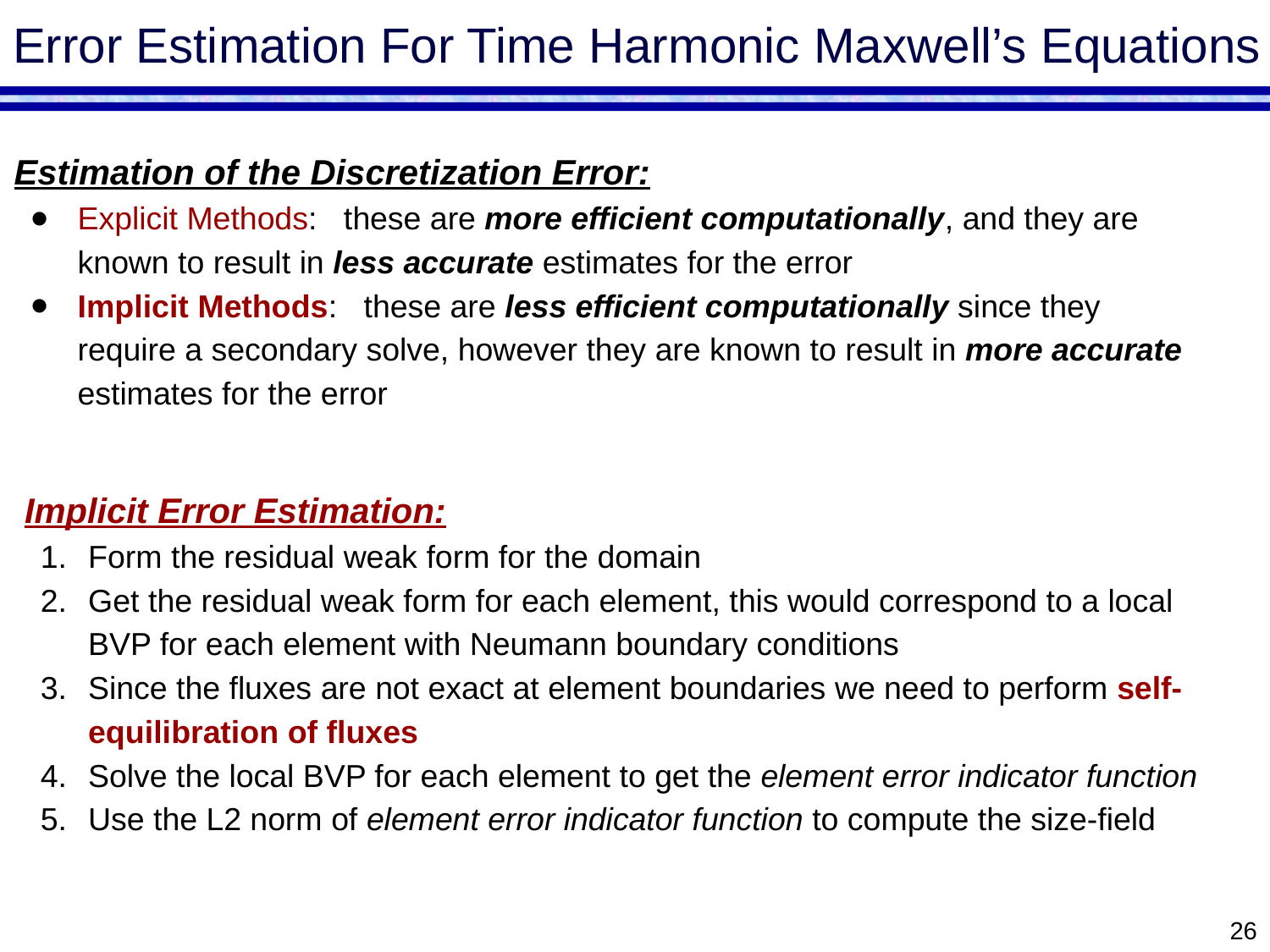

# Error Estimation For Time Harmonic Maxwell’s Equations
Estimation of the Discretization Error:
Explicit Methods:   these are more efficient computationally, and they are known to result in less accurate estimates for the error
Implicit Methods:   these are less efficient computationally since they require a secondary solve, however they are known to result in more accurate estimates for the error
Implicit Error Estimation:
Form the residual weak form for the domain
Get the residual weak form for each element, this would correspond to a local BVP for each element with Neumann boundary conditions
Since the fluxes are not exact at element boundaries we need to perform self-equilibration of fluxes
Solve the local BVP for each element to get the element error indicator function
Use the L2 norm of element error indicator function to compute the size-field
26